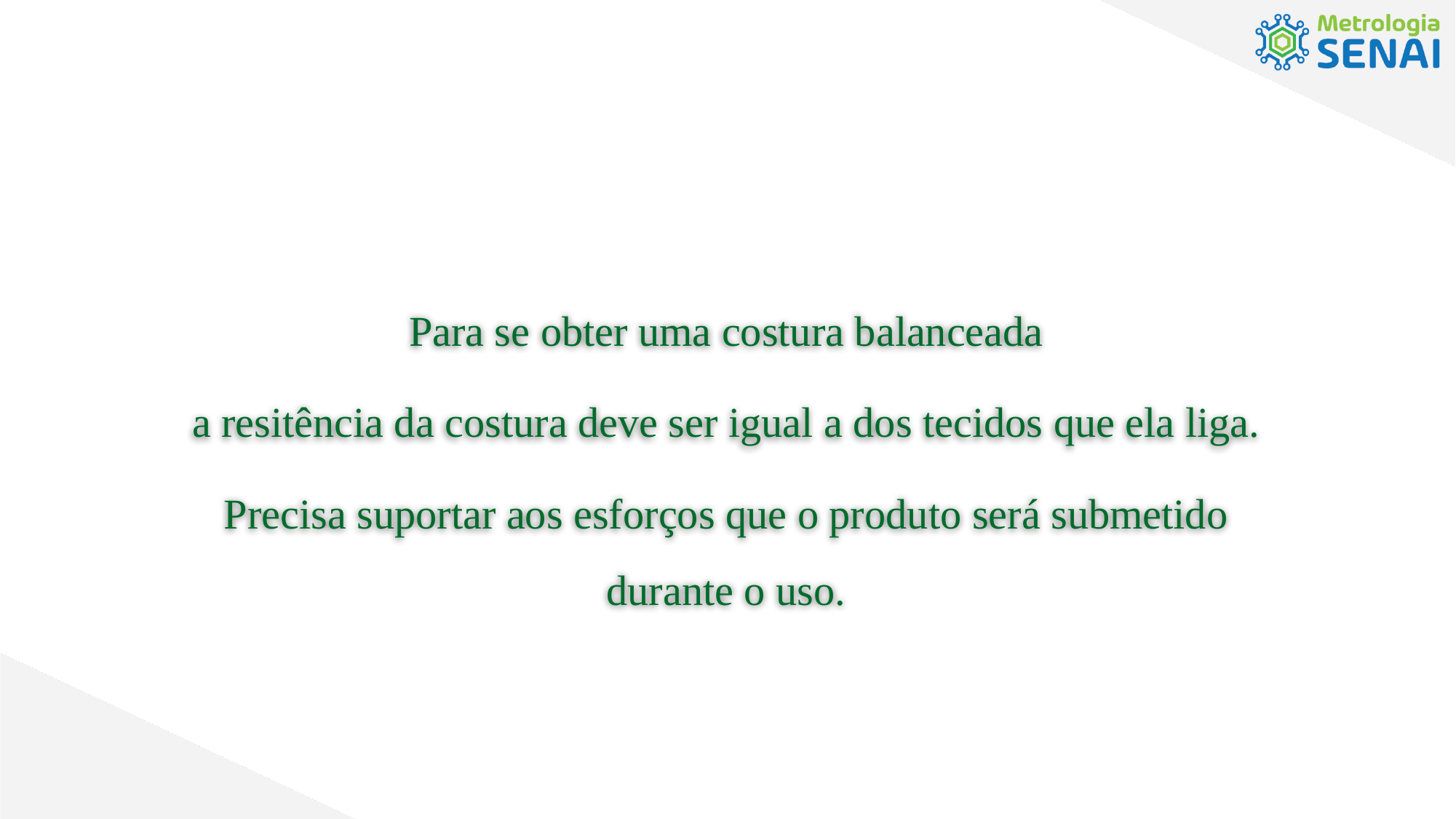

Para se obter uma costura balanceada
 a resitência da costura deve ser igual a dos tecidos que ela liga.
Precisa suportar aos esforços que o produto será submetido durante o uso.